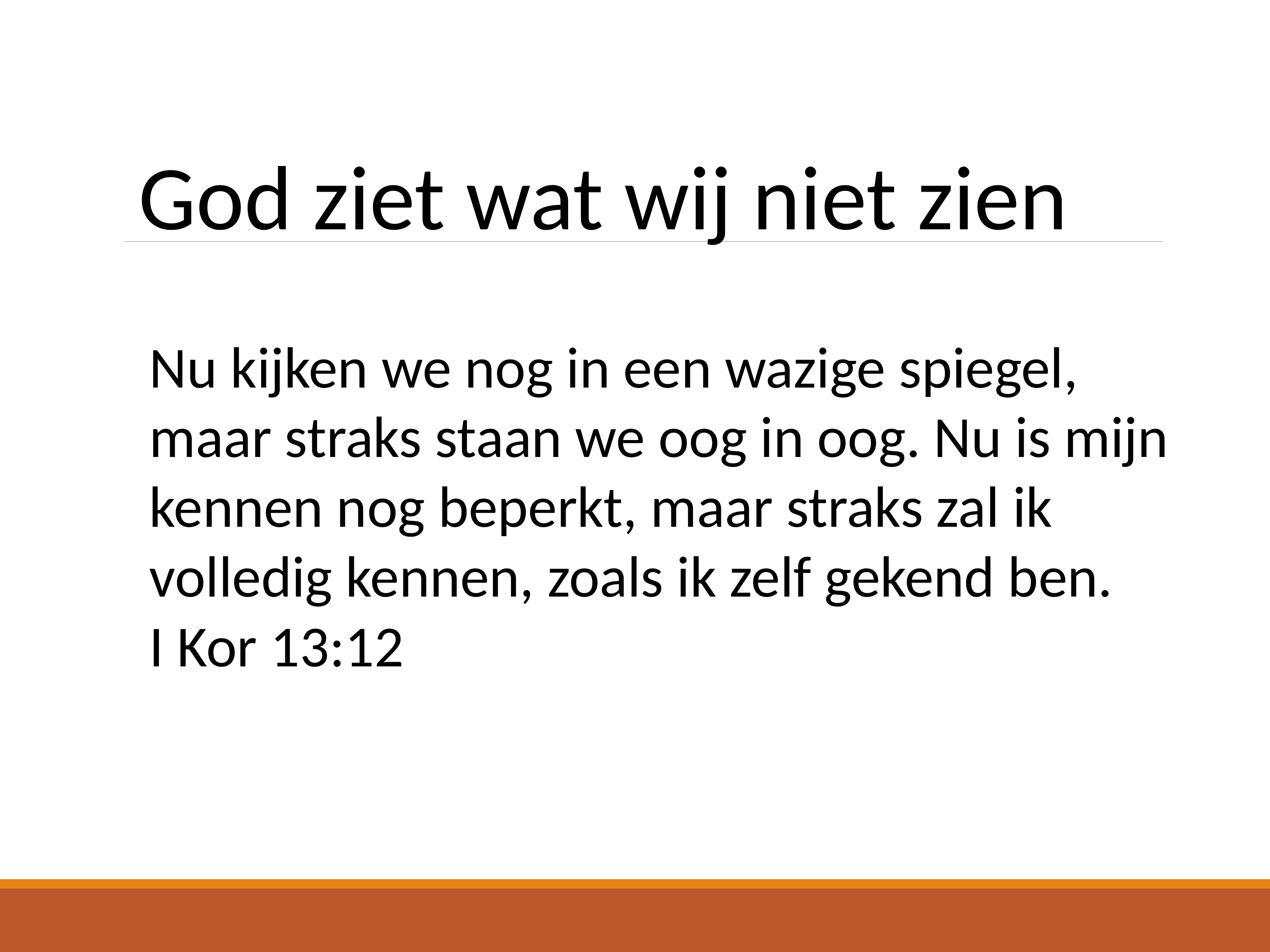

God ziet wat wij niet zien
Nu kijken we nog in een wazige spiegel, maar straks staan we oog in oog. Nu is mijn kennen nog beperkt, maar straks zal ik volledig kennen, zoals ik zelf gekend ben.
I Kor 13:12